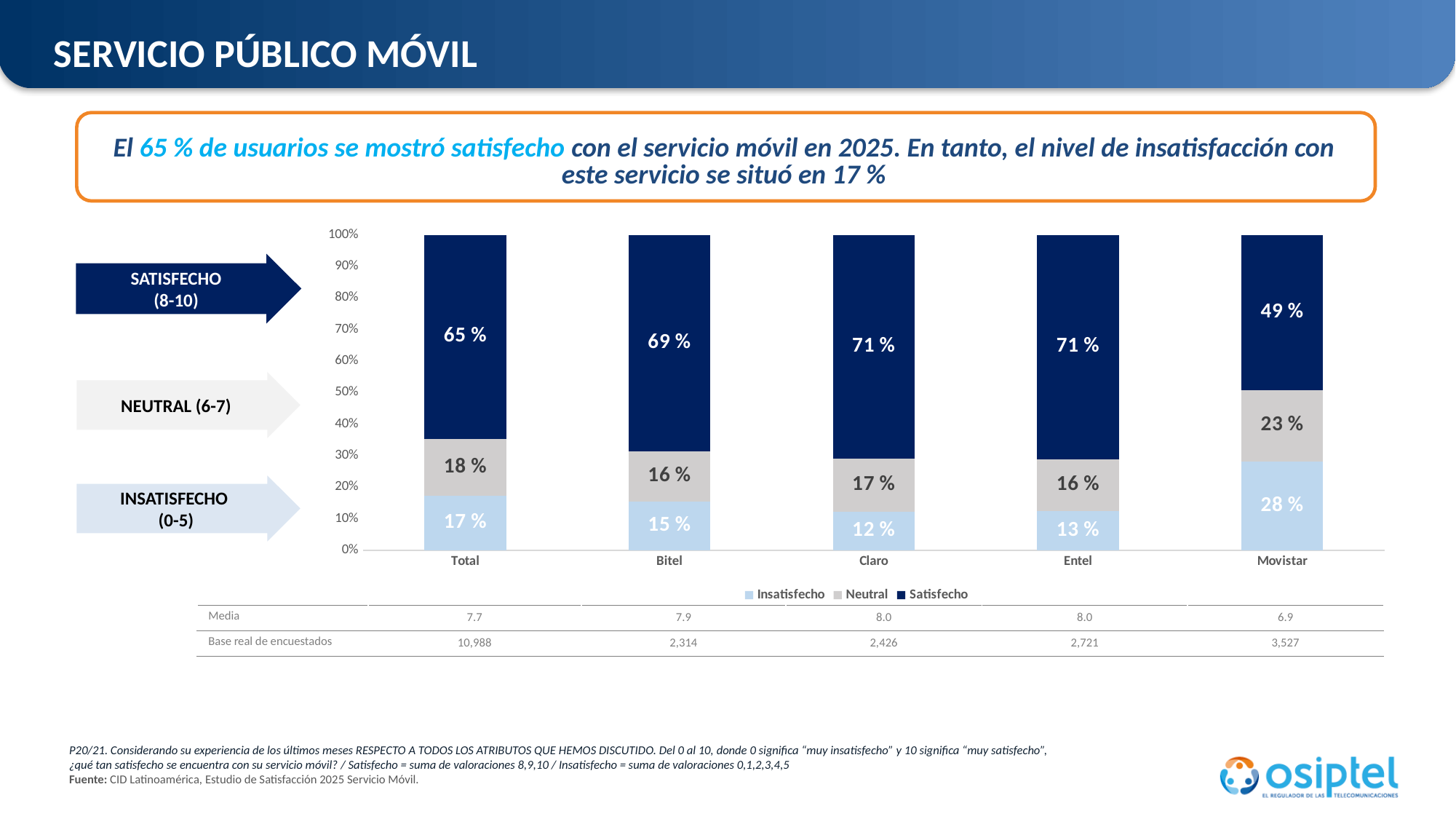

SERVICIO PÚBLICO MÓVIL

El 65 % de usuarios se mostró satisfecho con el servicio móvil en 2025. En tanto, el nivel de insatisfacción con este servicio se situó en 17 %

### Chart

| Category | Insatisfecho | Neutral | Satisfecho |
|---|---|---|---|
| Total | 0.172 | 0.181 | 0.647 |
| Bitel | 0.154 | 0.161 | 0.686 |
| Claro | 0.122 | 0.169 | 0.709 |
| Entel | 0.125 | 0.164 | 0.711 |
| Movistar | 0.282 | 0.226 | 0.492 |
SATISFECHO
(8-10)
AD
ACD
NEUTRAL (6-7)
INSATISFECHO
(0-5)
| Media | 7.7 | 7.9 | 8.0 | 8.0 | 6.9 |
| --- | --- | --- | --- | --- | --- |
| Base real de encuestados | 10,988 | 2,314 | 2,426 | 2,721 | 3,527 |
P20/21. Considerando su experiencia de los últimos meses RESPECTO A TODOS LOS ATRIBUTOS QUE HEMOS DISCUTIDO. Del 0 al 10, donde 0 significa “muy insatisfecho” y 10 significa “muy satisfecho”, ¿qué tan satisfecho se encuentra con su servicio móvil? / Satisfecho = suma de valoraciones 8,9,10 / Insatisfecho = suma de valoraciones 0,1,2,3,4,5
Fuente: CID Latinoamérica, Estudio de Satisfacción 2025 Servicio Móvil.